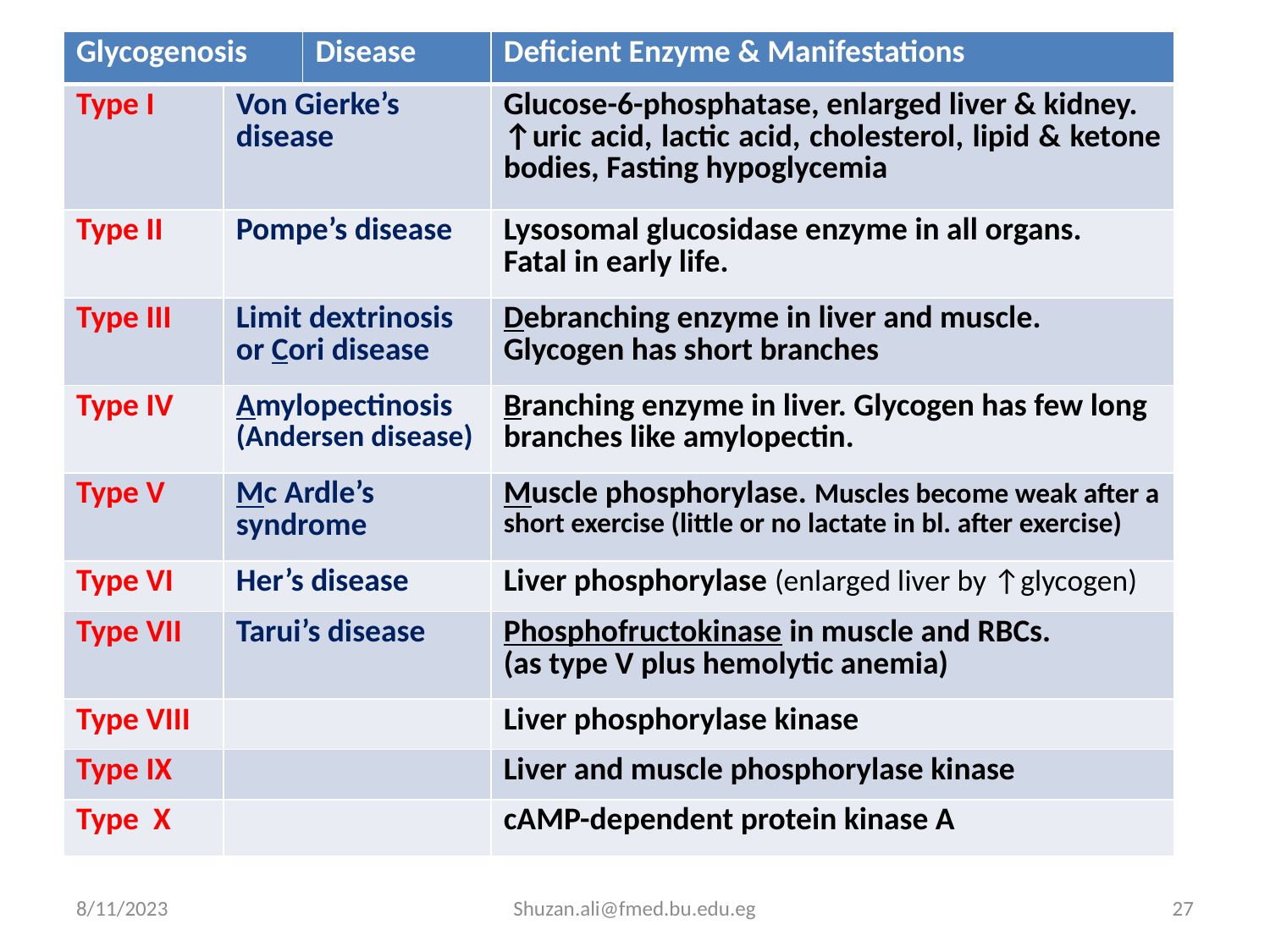

| Glycogenosis |  | Disease | Deficient Enzyme & Manifestations |
| --- | --- | --- | --- |
| Type I | Von Gierke’s disease |  | Glucose-6-phosphatase, enlarged liver & kidney. ↑uric acid, lactic acid, cholesterol, lipid & ketone bodies, Fasting hypoglycemia |
| Type II | Pompe’s disease |  | Lysosomal glucosidase enzyme in all organs. Fatal in early life. |
| Type III | Limit dextrinosis or Cori disease |  | Debranching enzyme in liver and muscle. Glycogen has short branches |
| Type IV | Amylopectinosis (Andersen disease) |  | Branching enzyme in liver. Glycogen has few long branches like amylopectin. |
| Type V | Mc Ardle’s syndrome |  | Muscle phosphorylase. Muscles become weak after a short exercise (little or no lactate in bl. after exercise) |
| Type VI | Her’s disease |  | Liver phosphorylase (enlarged liver by ↑glycogen) |
| Type VII | Tarui’s disease |  | Phosphofructokinase in muscle and RBCs. (as type V plus hemolytic anemia) |
| Type VIII |  |  | Liver phosphorylase kinase |
| Type IX |  |  | Liver and muscle phosphorylase kinase |
| Type X |  |  | cAMP-dependent protein kinase A |
#
8/11/2023
Shuzan.ali@fmed.bu.edu.eg
27